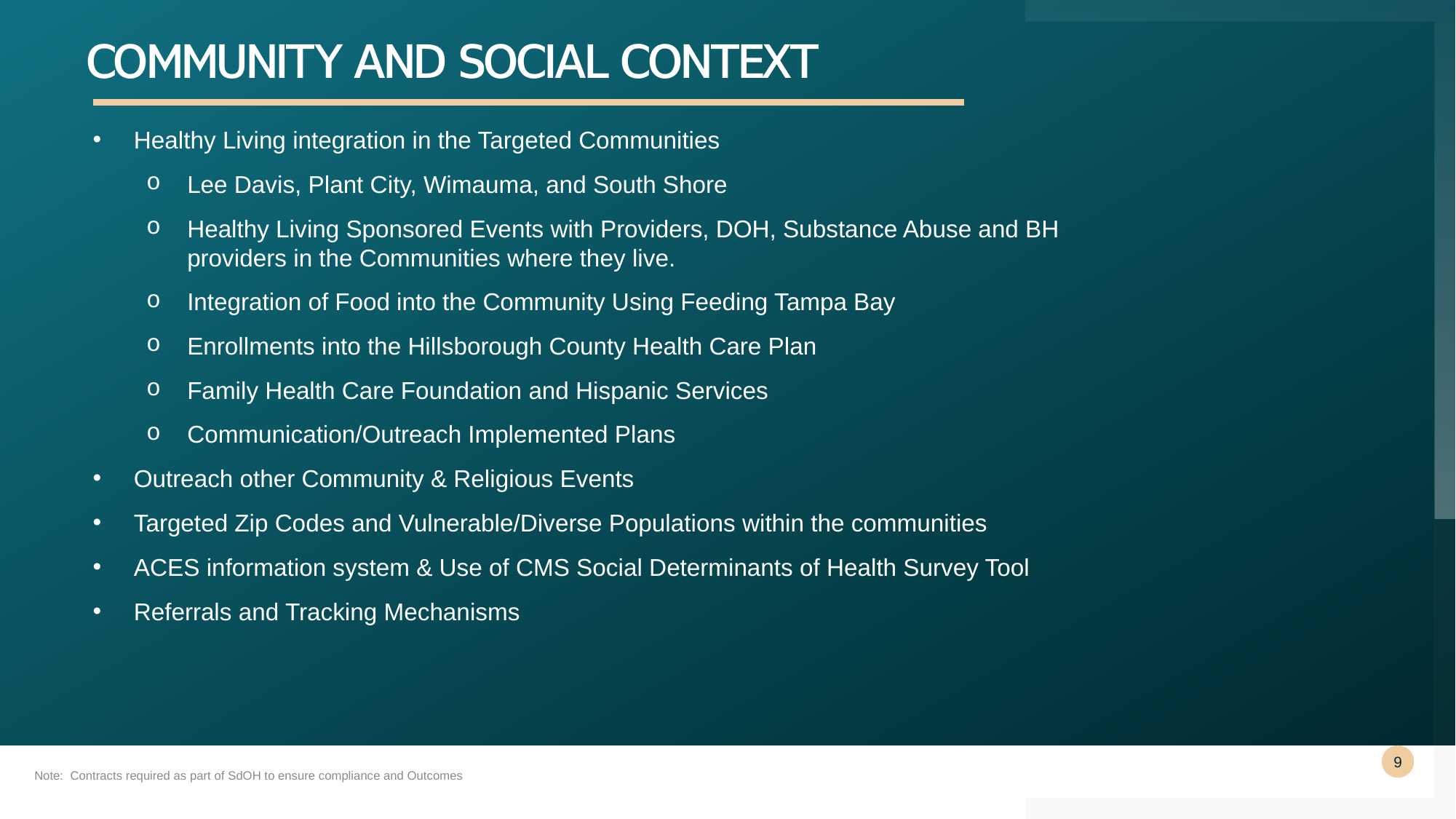

# Community and Social Context

Healthy Living integration in the Targeted Communities
Lee Davis, Plant City, Wimauma, and South Shore
Healthy Living Sponsored Events with Providers, DOH, Substance Abuse and BH providers in the Communities where they live.
Integration of Food into the Community Using Feeding Tampa Bay
Enrollments into the Hillsborough County Health Care Plan
Family Health Care Foundation and Hispanic Services
Communication/Outreach Implemented Plans
Outreach other Community & Religious Events
Targeted Zip Codes and Vulnerable/Diverse Populations within the communities
ACES information system & Use of CMS Social Determinants of Health Survey Tool
Referrals and Tracking Mechanisms

Note:  Contracts required as part of SdOH to ensure compliance and Outcomes
9